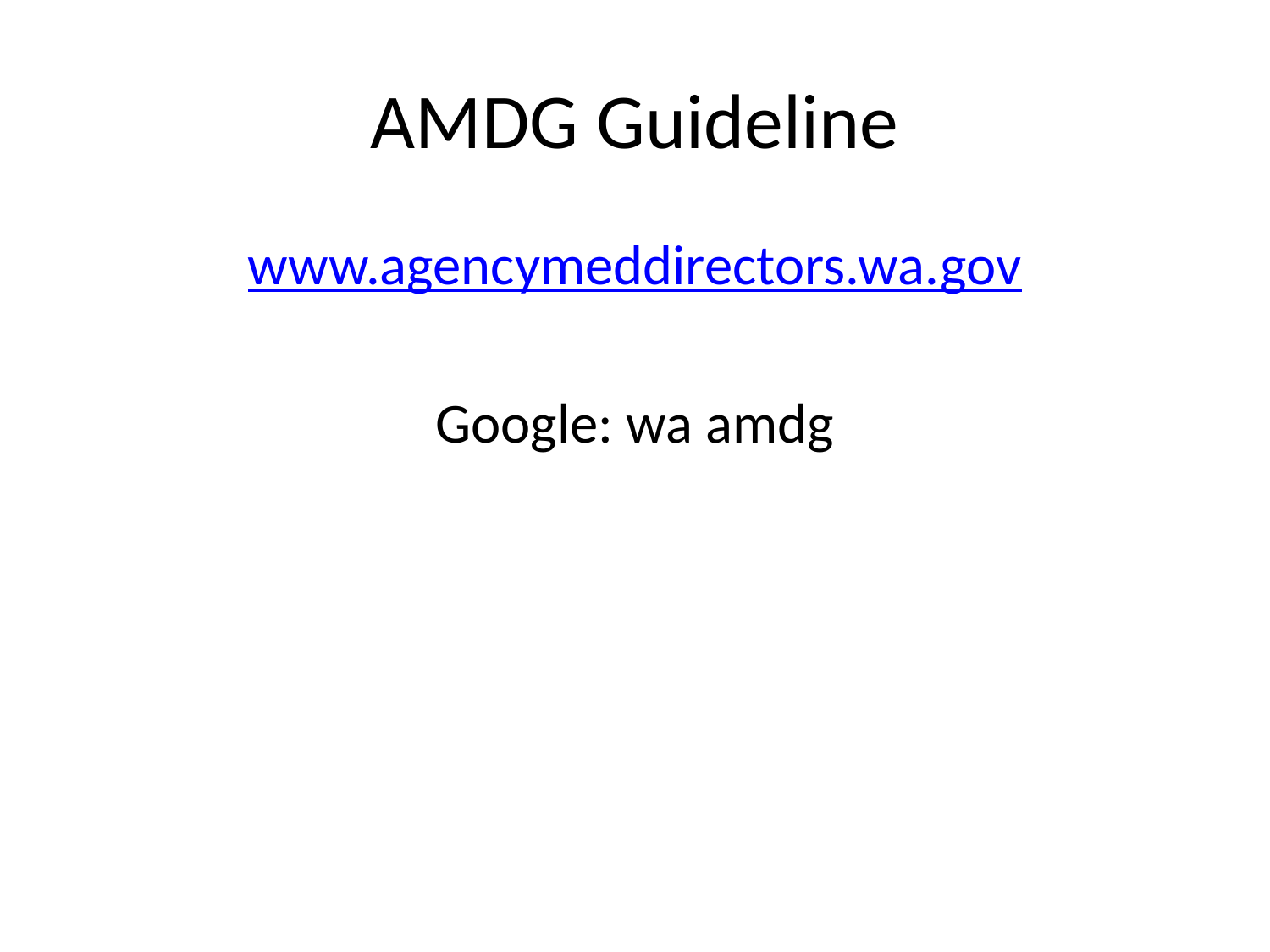

# AMDG Guideline
www.agencymeddirectors.wa.gov

Google: wa amdg